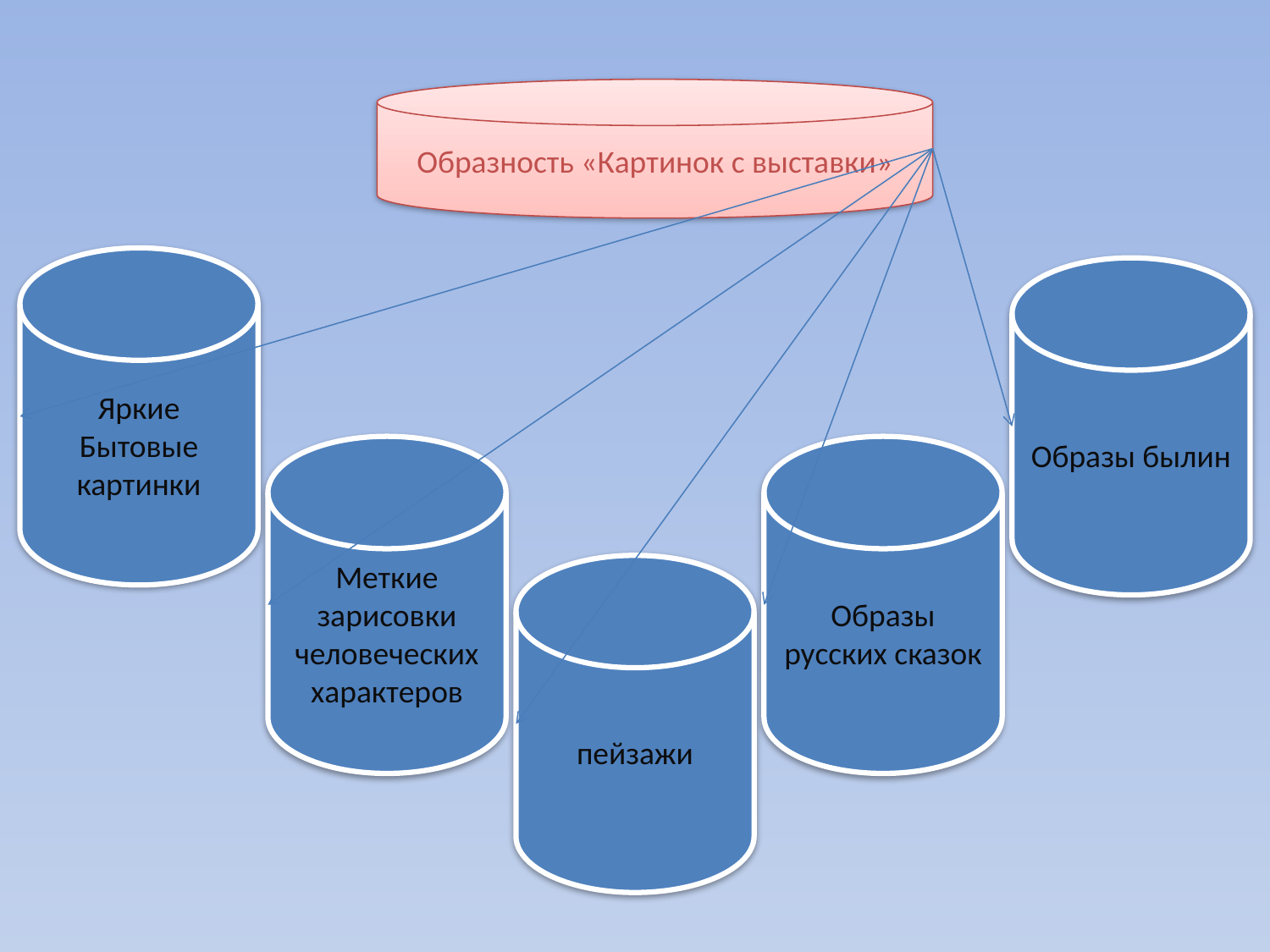

Образность «Картинок с выставки»
Яркие
Бытовые картинки
Образы былин
Меткие зарисовки человеческих характеров
Образы русских сказок
пейзажи